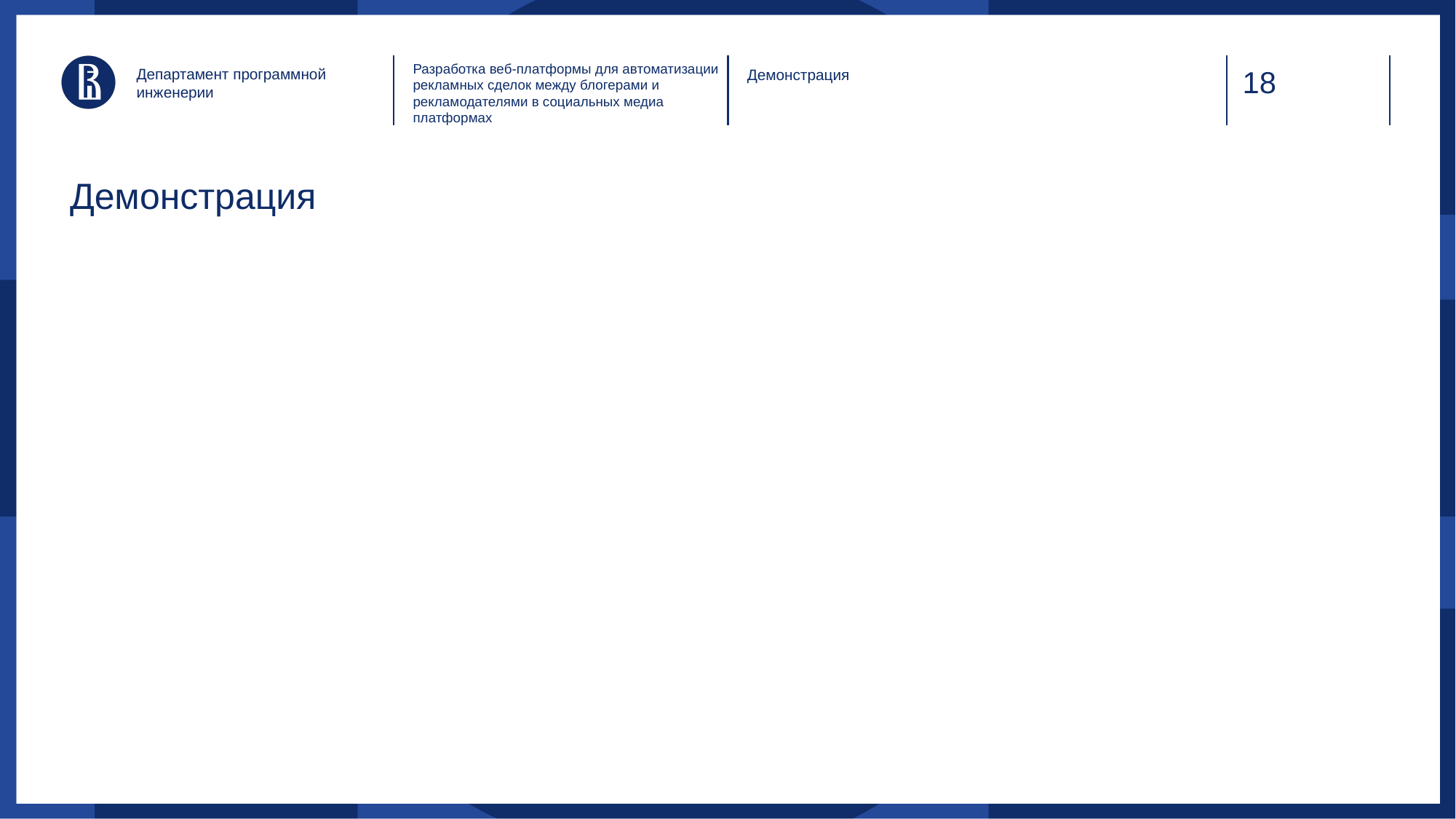

Разработка веб-платформы для автоматизации
рекламных сделок между блогерами и
рекламодателями в социальных медиа платформах
Департамент программной инженерии
Демонстрация
# Демонстрация